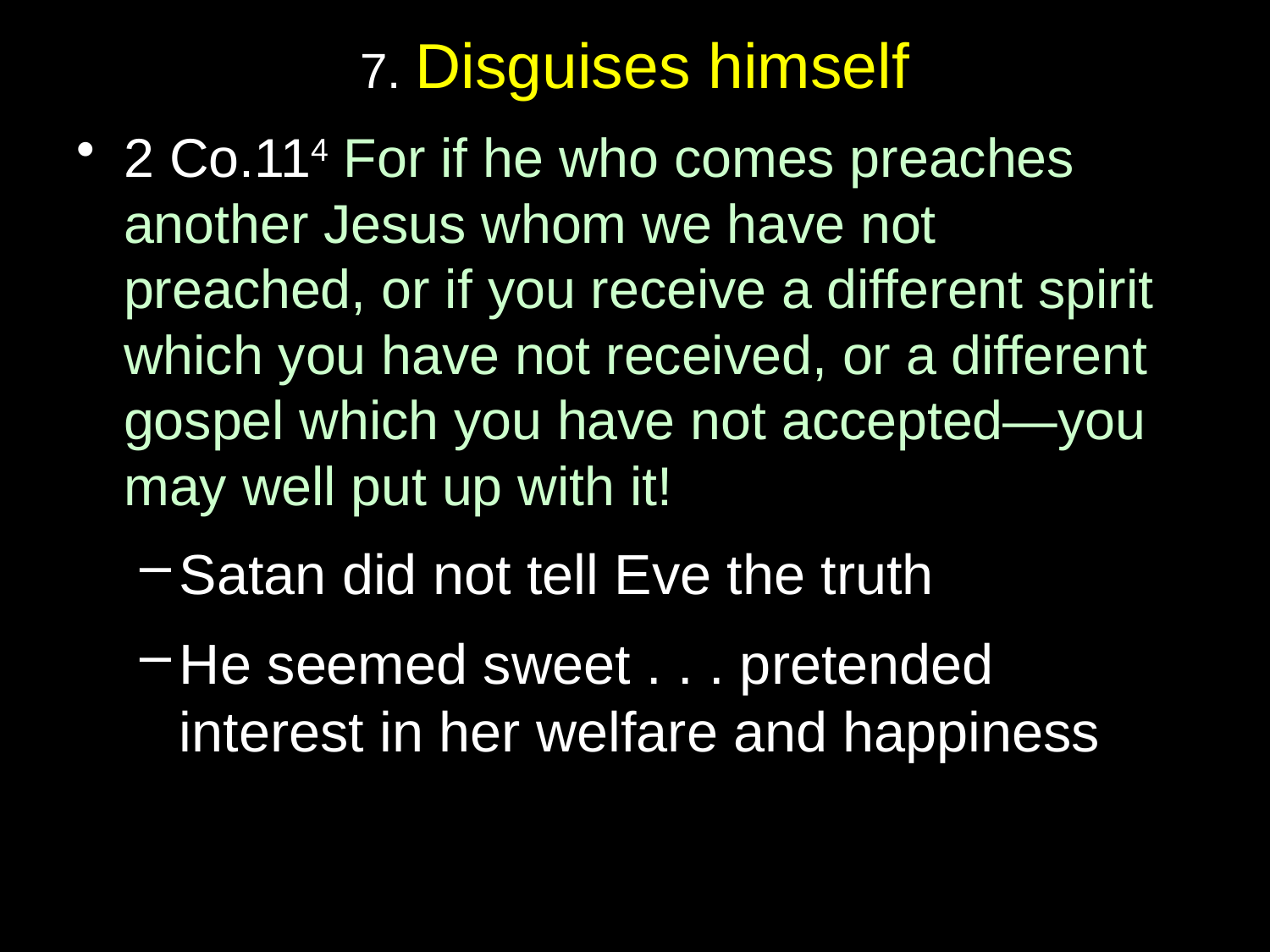

# 7. Disguises himself
2 Co.114 For if he who comes preaches another Jesus whom we have not preached, or if you receive a different spirit which you have not received, or a different gospel which you have not accepted—you may well put up with it!
Satan did not tell Eve the truth
He seemed sweet . . . pretended interest in her welfare and happiness